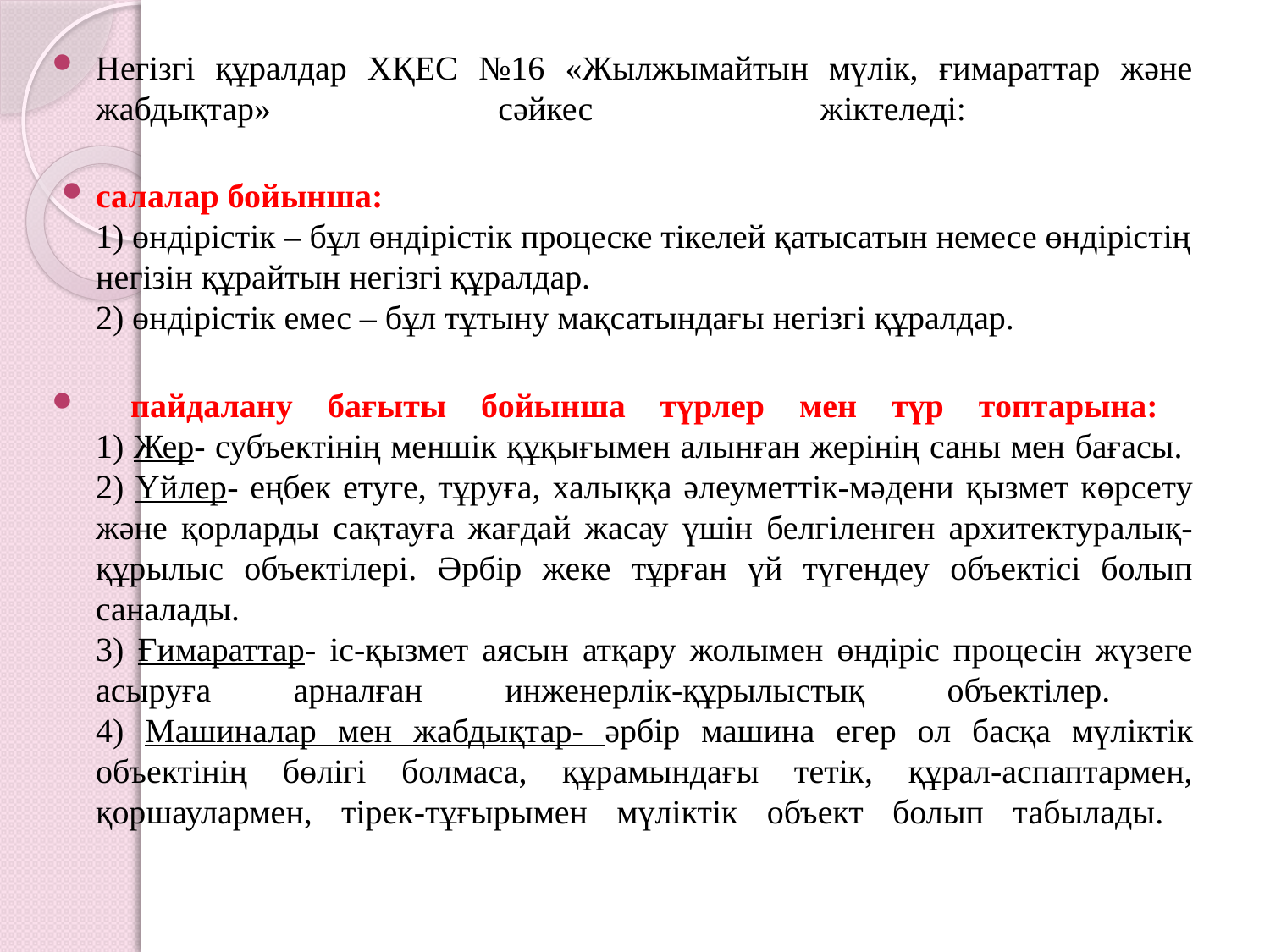

Негізгі құралдар ХҚЕС №16 «Жылжымайтын мүлік, ғимараттар және жабдықтар» сәйкес жіктеледі:
салалар бойынша:
1) өндірістік – бұл өндірістік процеске тікелей қатысатын немесе өндірістің негізін құрайтын негізгі құралдар.
2) өндірістік емес – бұл тұтыну мақсатындағы негізгі құралдар.
 пайдалану бағыты бойынша түрлер мен түр топтарына:
1) Жер- субъектінің меншік құқығымен алынған жерінің саны мен бағасы.
2) Үйлер- еңбек етуге, тұруға, халыққа әлеуметтік-мәдени қызмет көрсету және қорларды сақтауға жағдай жасау үшін белгіленген архитектуралық-құрылыс объектілері. Әрбір жеке тұрған үй түгендеу объектісі болып саналады.
3) Ғимараттар- іс-қызмет аясын атқару жолымен өндіріс процесін жүзеге асыруға арналған инженерлік-құрылыстық объектілер.
4) Машиналар мен жабдықтар- әрбір машина егер ол басқа мүліктік объектінің бөлігі болмаса, құрамындағы тетік, құрал-аспаптармен, қоршаулармен, тірек-тұғырымен мүліктік объект болып табылады.